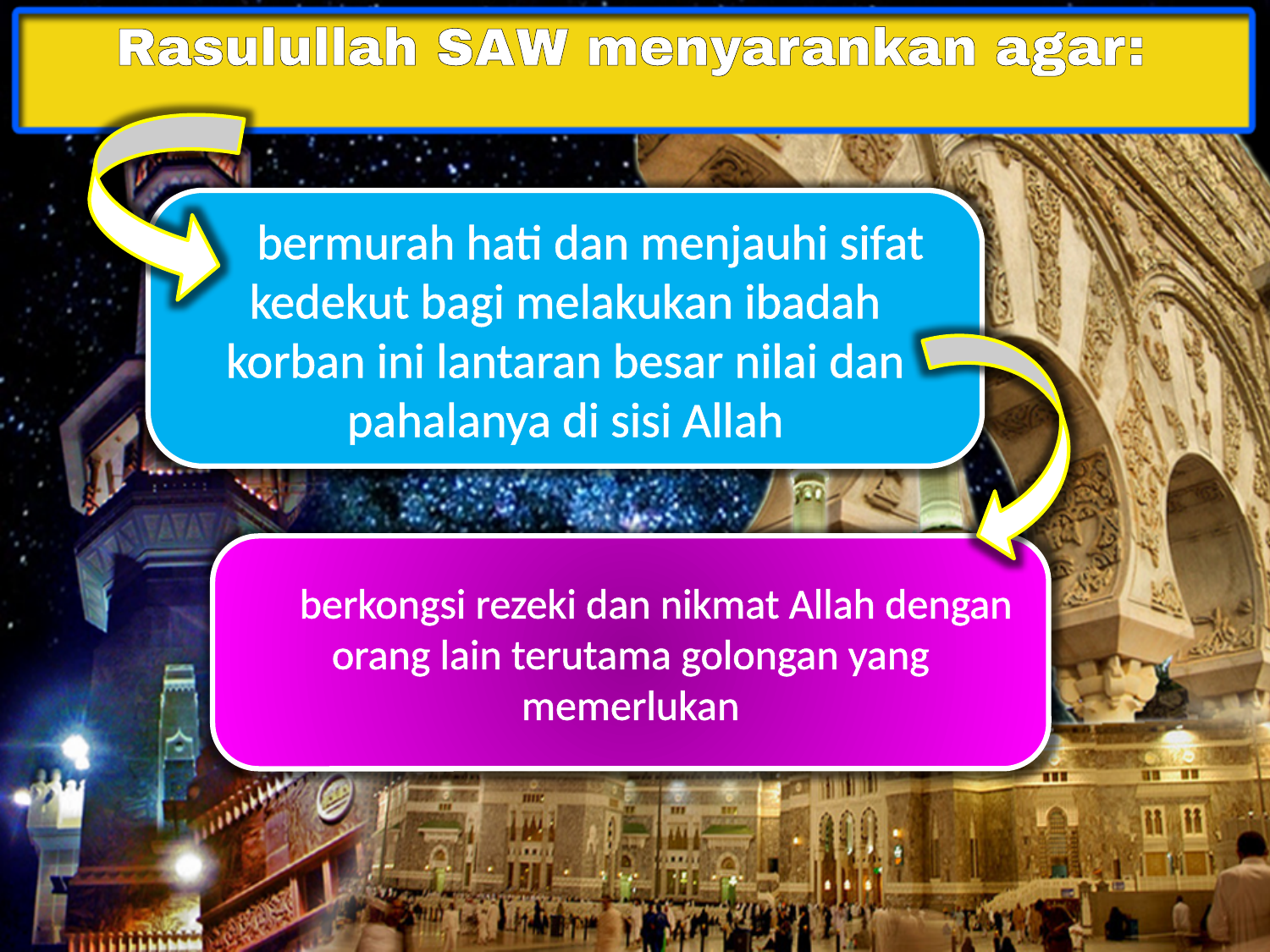

Rasulullah SAW menyarankan agar:

bermurah hati dan menjauhi sifat kedekut bagi melakukan ibadah korban ini lantaran besar nilai dan pahalanya di sisi Allah

berkongsi rezeki dan nikmat Allah dengan orang lain terutama golongan yang memerlukan